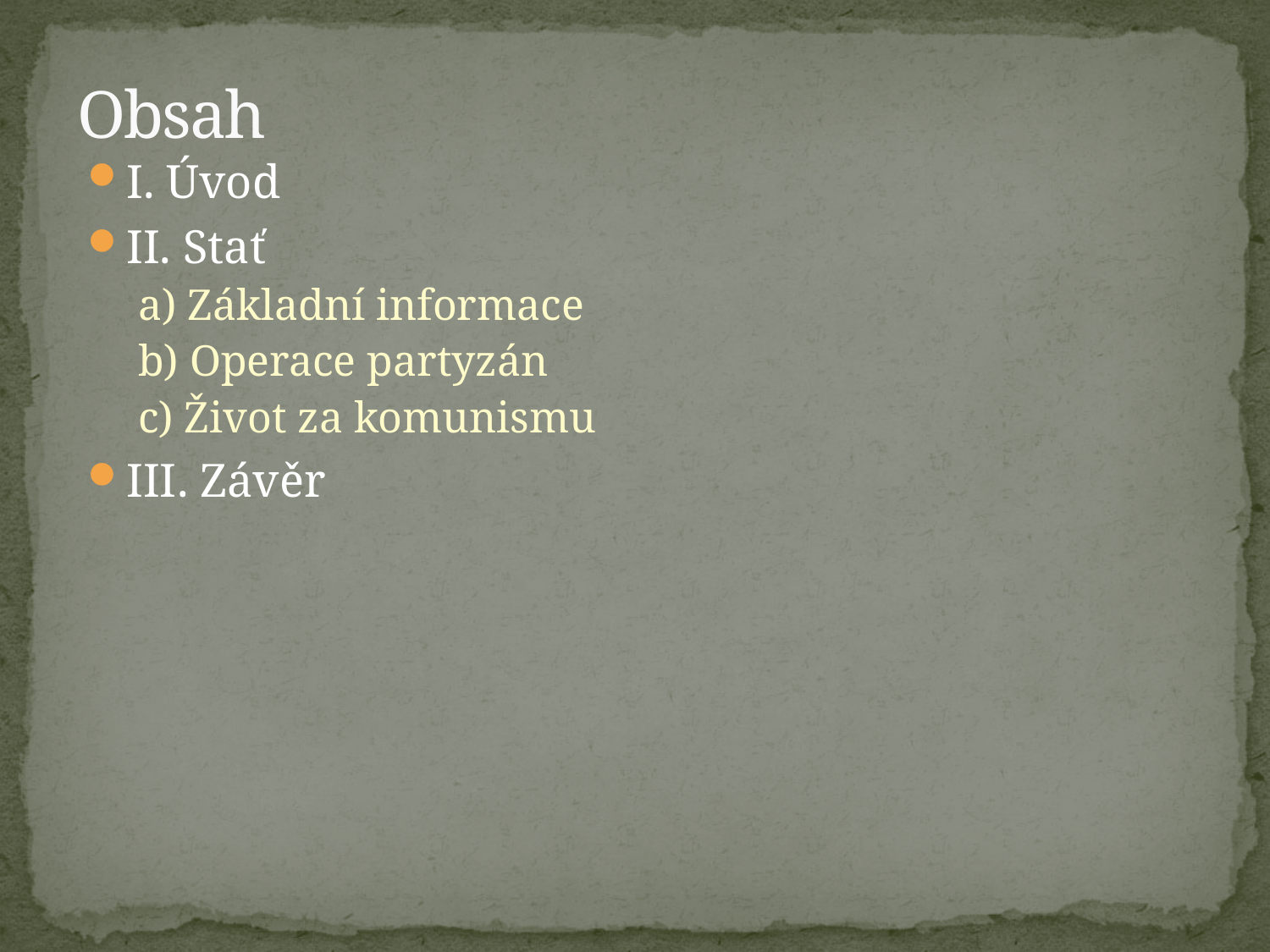

# Obsah
I. Úvod
II. Stať
a) Základní informace
b) Operace partyzán
c) Život za komunismu
III. Závěr